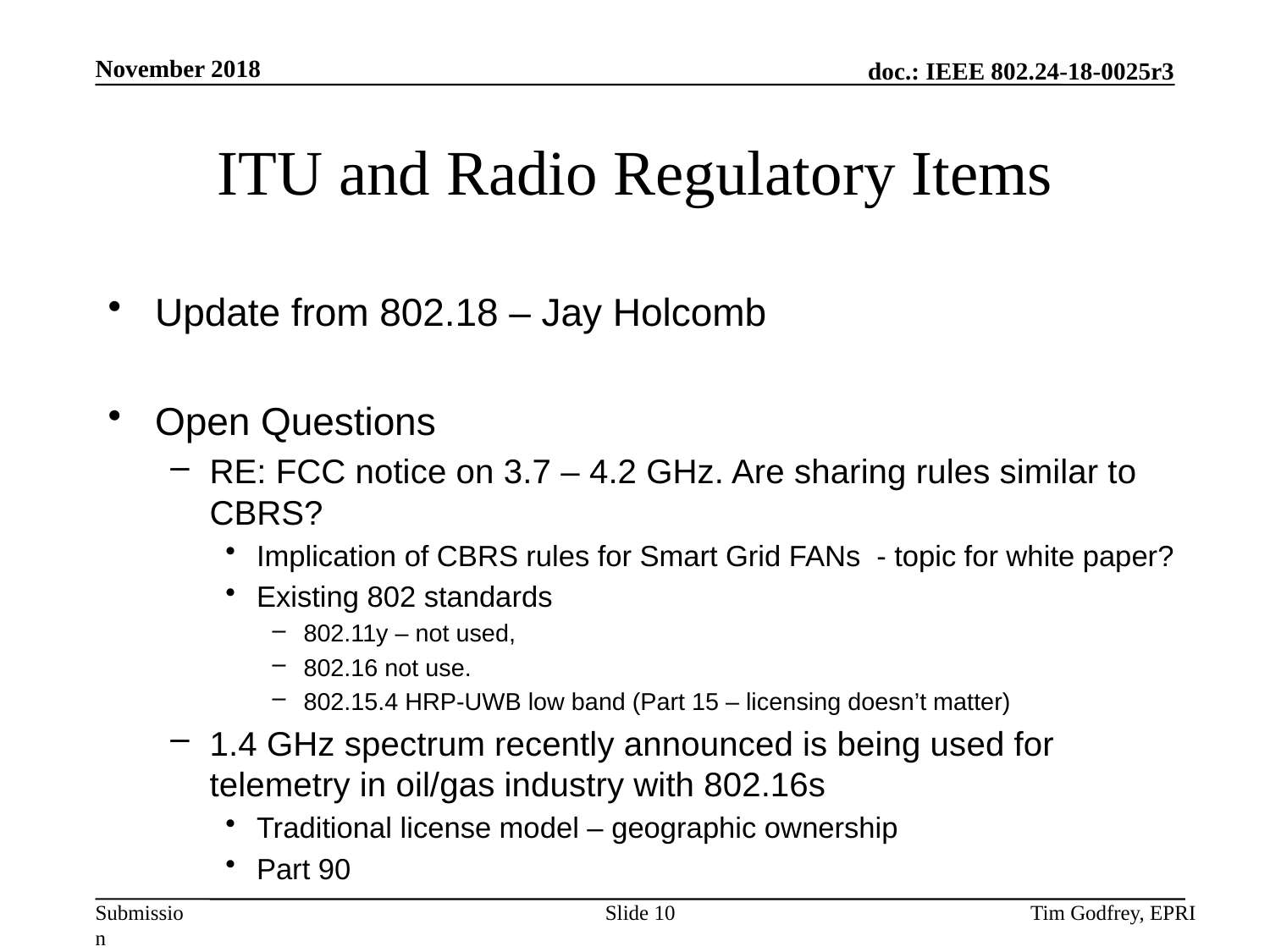

# ITU and Radio Regulatory Items

Update from 802.18 – Jay Holcomb

Open Questions
RE: FCC notice on 3.7 – 4.2 GHz. Are sharing rules similar to CBRS?
Implication of CBRS rules for Smart Grid FANs  - topic for white paper?
Existing 802 standards
802.11y – not used,
802.16 not use.
802.15.4 HRP-UWB low band (Part 15 – licensing doesn’t matter)
1.4 GHz spectrum recently announced is being used for telemetry in oil/gas industry with 802.16s
Traditional license model – geographic ownership
Part 90
Slide 10
Tim Godfrey, EPRI